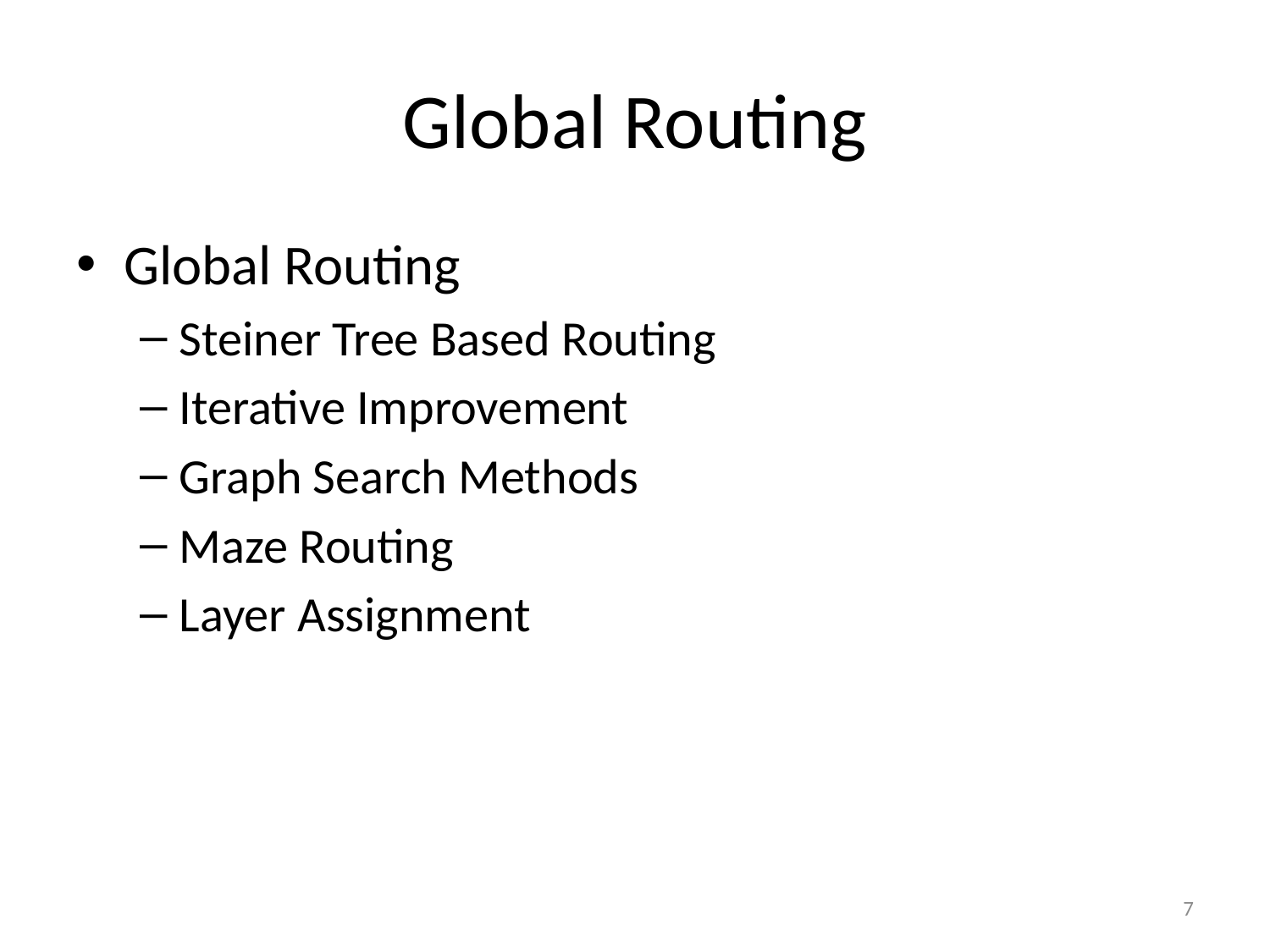

# Global Routing
Global Routing
Steiner Tree Based Routing
Iterative Improvement
Graph Search Methods
Maze Routing
Layer Assignment
7